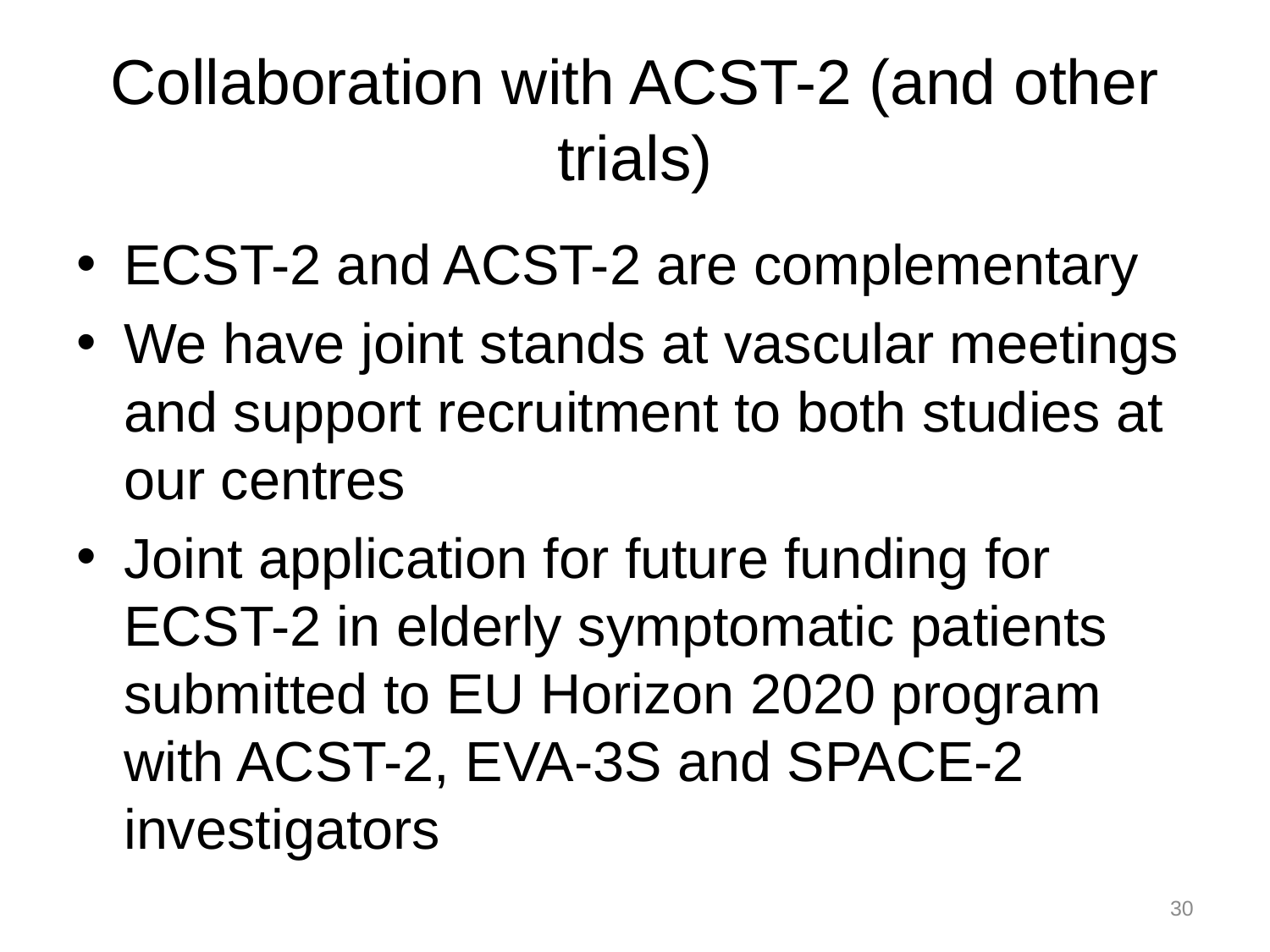

# Collaboration with ACST-2 (and other trials)
ECST-2 and ACST-2 are complementary
We have joint stands at vascular meetings and support recruitment to both studies at our centres
Joint application for future funding for ECST-2 in elderly symptomatic patients submitted to EU Horizon 2020 program with ACST-2, EVA-3S and SPACE-2 investigators
30